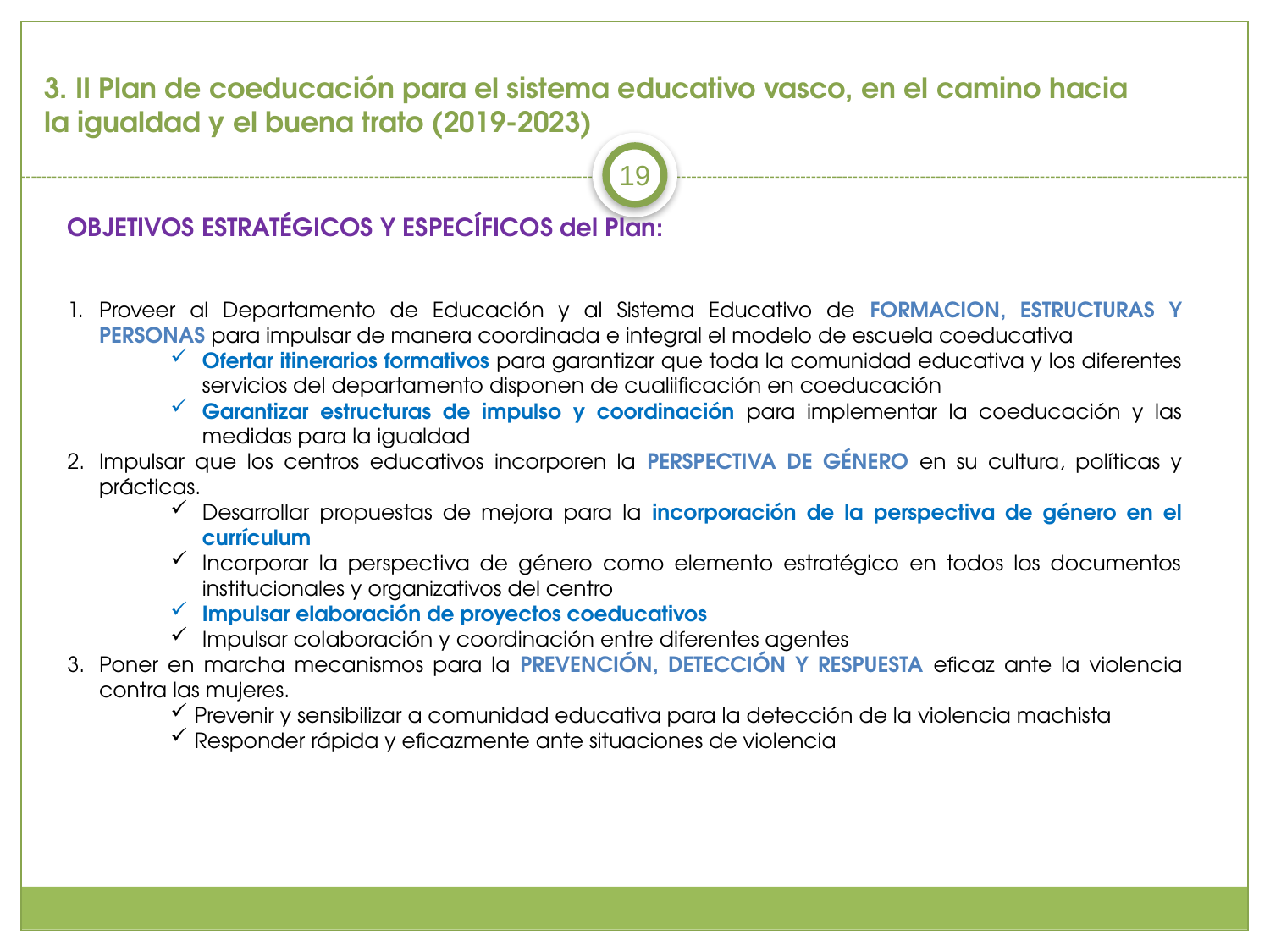

# 3. II Plan de coeducación para el sistema educativo vasco, en el camino hacia la igualdad y el buena trato (2019-2023)
19
OBJETIVOS ESTRATÉGICOS Y ESPECÍFICOS del Plan:

Proveer al Departamento de Educación y al Sistema Educativo de FORMACION, ESTRUCTURAS Y PERSONAS para impulsar de manera coordinada e integral el modelo de escuela coeducativa
Ofertar itinerarios formativos para garantizar que toda la comunidad educativa y los diferentes servicios del departamento disponen de cualiificación en coeducación
Garantizar estructuras de impulso y coordinación para implementar la coeducación y las medidas para la igualdad
Impulsar que los centros educativos incorporen la PERSPECTIVA DE GÉNERO en su cultura, políticas y prácticas.
Desarrollar propuestas de mejora para la incorporación de la perspectiva de género en el currículum
Incorporar la perspectiva de género como elemento estratégico en todos los documentos institucionales y organizativos del centro
Impulsar elaboración de proyectos coeducativos
Impulsar colaboración y coordinación entre diferentes agentes
Poner en marcha mecanismos para la PREVENCIÓN, DETECCIÓN Y RESPUESTA eficaz ante la violencia contra las mujeres.
Prevenir y sensibilizar a comunidad educativa para la detección de la violencia machista
Responder rápida y eficazmente ante situaciones de violencia